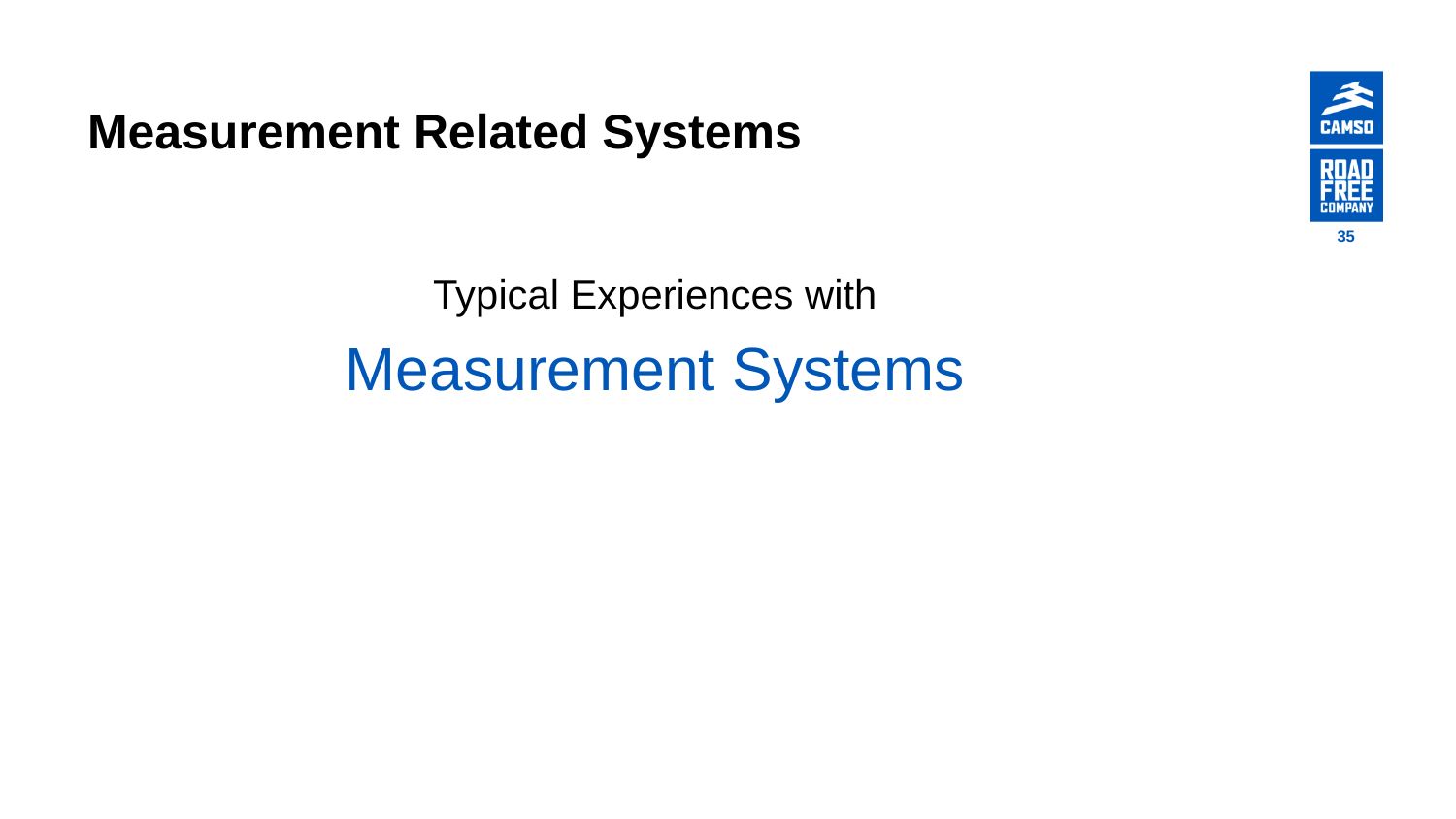

# Measurement Related Systems
35
Typical Experiences with
Measurement Systems